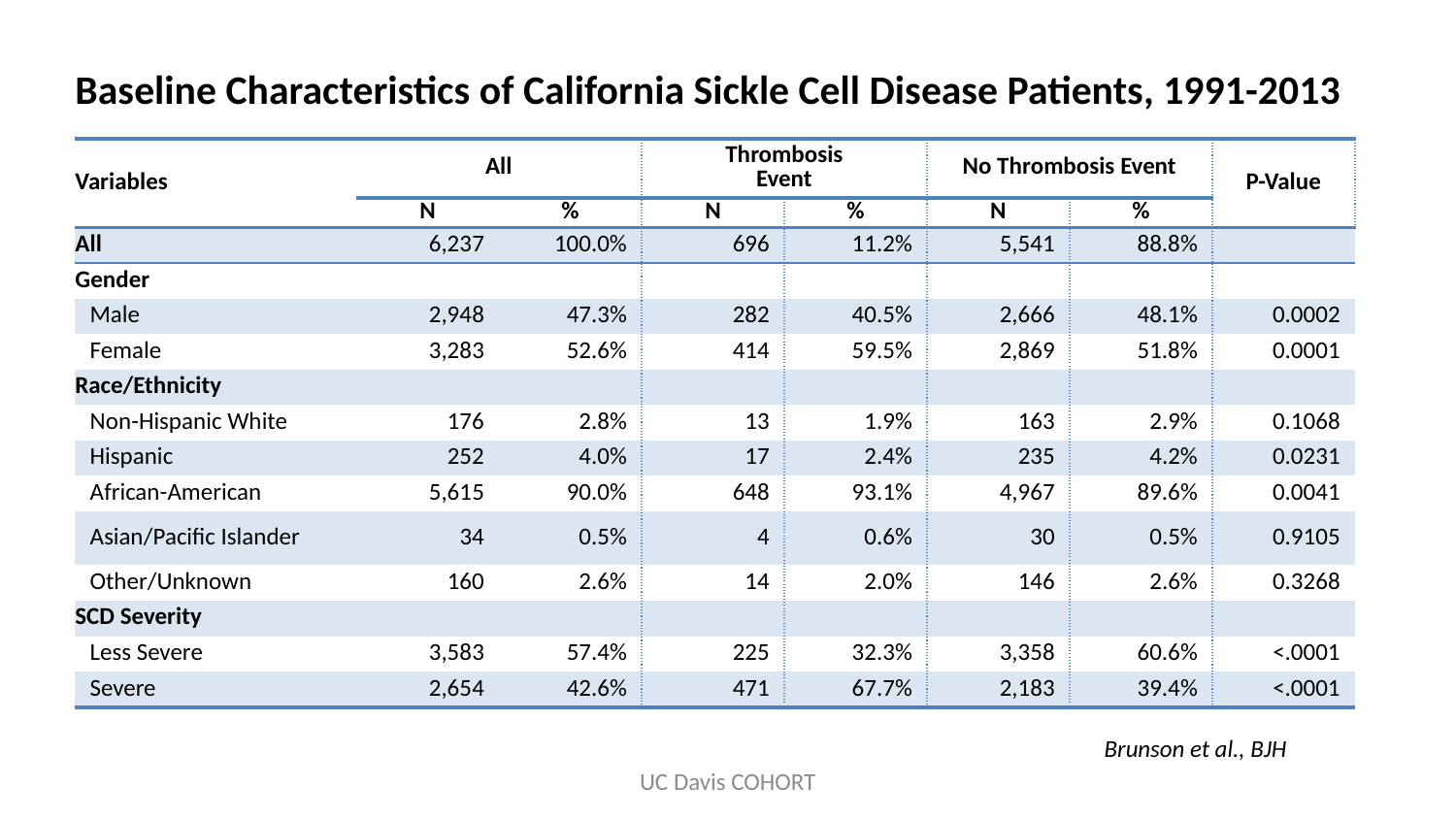

| Baseline Characteristics of California Sickle Cell Disease Patients, 1991-2013 |  |  |  |  |  |  |  |
| --- | --- | --- | --- | --- | --- | --- | --- |
| Variables | All |  | Thrombosis Event |  | No Thrombosis Event |  | P-Value |
|  | N | % | N | % | N | % |  |
| All | 6,237 | 100.0% | 696 | 11.2% | 5,541 | 88.8% |  |
| Gender |  |  |  |  |  |  |  |
| Male | 2,948 | 47.3% | 282 | 40.5% | 2,666 | 48.1% | 0.0002 |
| Female | 3,283 | 52.6% | 414 | 59.5% | 2,869 | 51.8% | 0.0001 |
| Race/Ethnicity |  |  |  |  |  |  |  |
| Non-Hispanic White | 176 | 2.8% | 13 | 1.9% | 163 | 2.9% | 0.1068 |
| Hispanic | 252 | 4.0% | 17 | 2.4% | 235 | 4.2% | 0.0231 |
| African-American | 5,615 | 90.0% | 648 | 93.1% | 4,967 | 89.6% | 0.0041 |
| Asian/Pacific Islander | 34 | 0.5% | 4 | 0.6% | 30 | 0.5% | 0.9105 |
| Other/Unknown | 160 | 2.6% | 14 | 2.0% | 146 | 2.6% | 0.3268 |
| SCD Severity |  |  |  |  |  |  |  |
| Less Severe | 3,583 | 57.4% | 225 | 32.3% | 3,358 | 60.6% | <.0001 |
| Severe | 2,654 | 42.6% | 471 | 67.7% | 2,183 | 39.4% | <.0001 |
Brunson et al., BJH
UC Davis COHORT